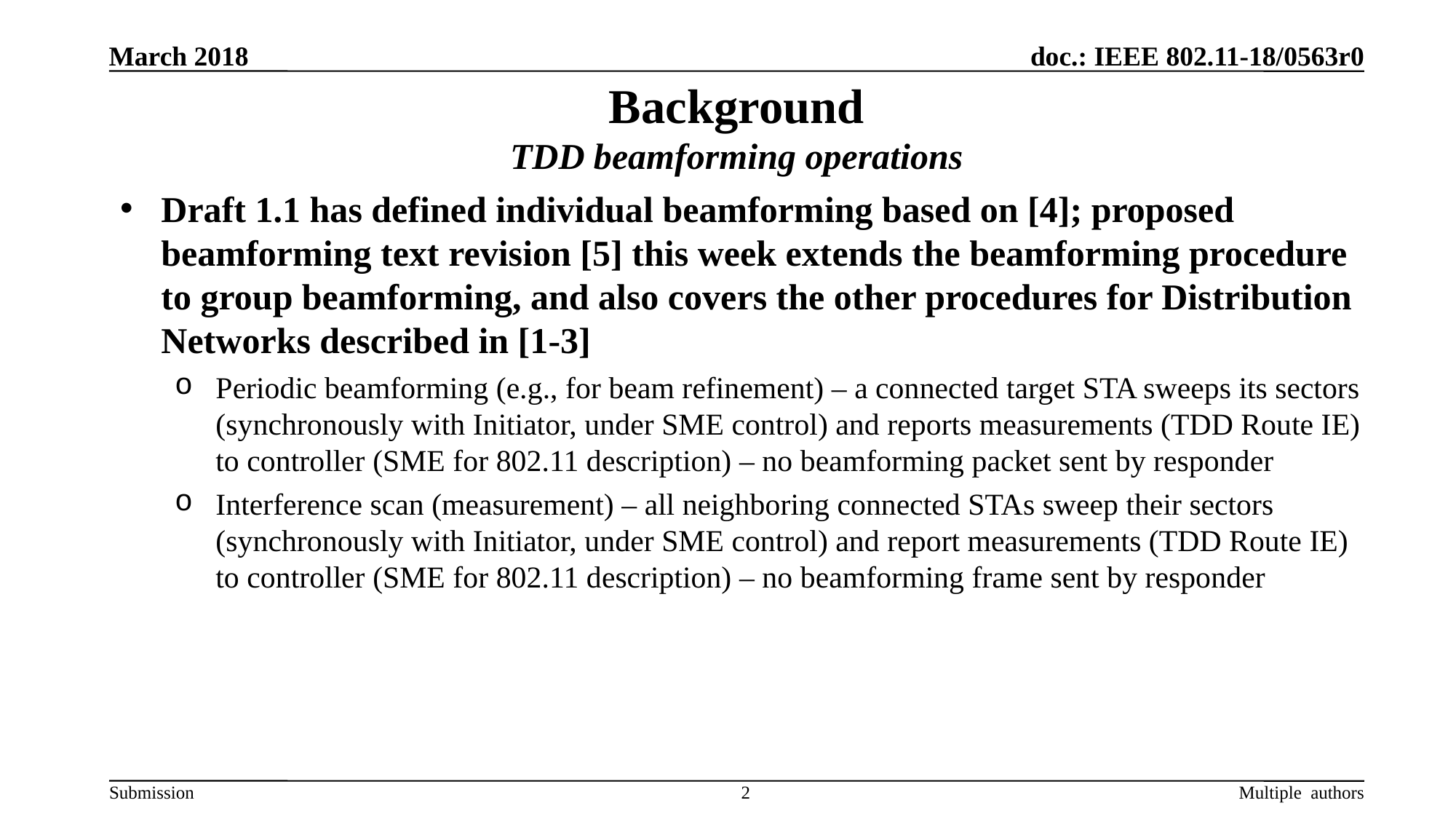

March 2018
# Background TDD beamforming operations
Draft 1.1 has defined individual beamforming based on [4]; proposed beamforming text revision [5] this week extends the beamforming procedure to group beamforming, and also covers the other procedures for Distribution Networks described in [1-3]
Periodic beamforming (e.g., for beam refinement) – a connected target STA sweeps its sectors (synchronously with Initiator, under SME control) and reports measurements (TDD Route IE) to controller (SME for 802.11 description) – no beamforming packet sent by responder
Interference scan (measurement) – all neighboring connected STAs sweep their sectors (synchronously with Initiator, under SME control) and report measurements (TDD Route IE) to controller (SME for 802.11 description) – no beamforming frame sent by responder
2
Multiple  authors